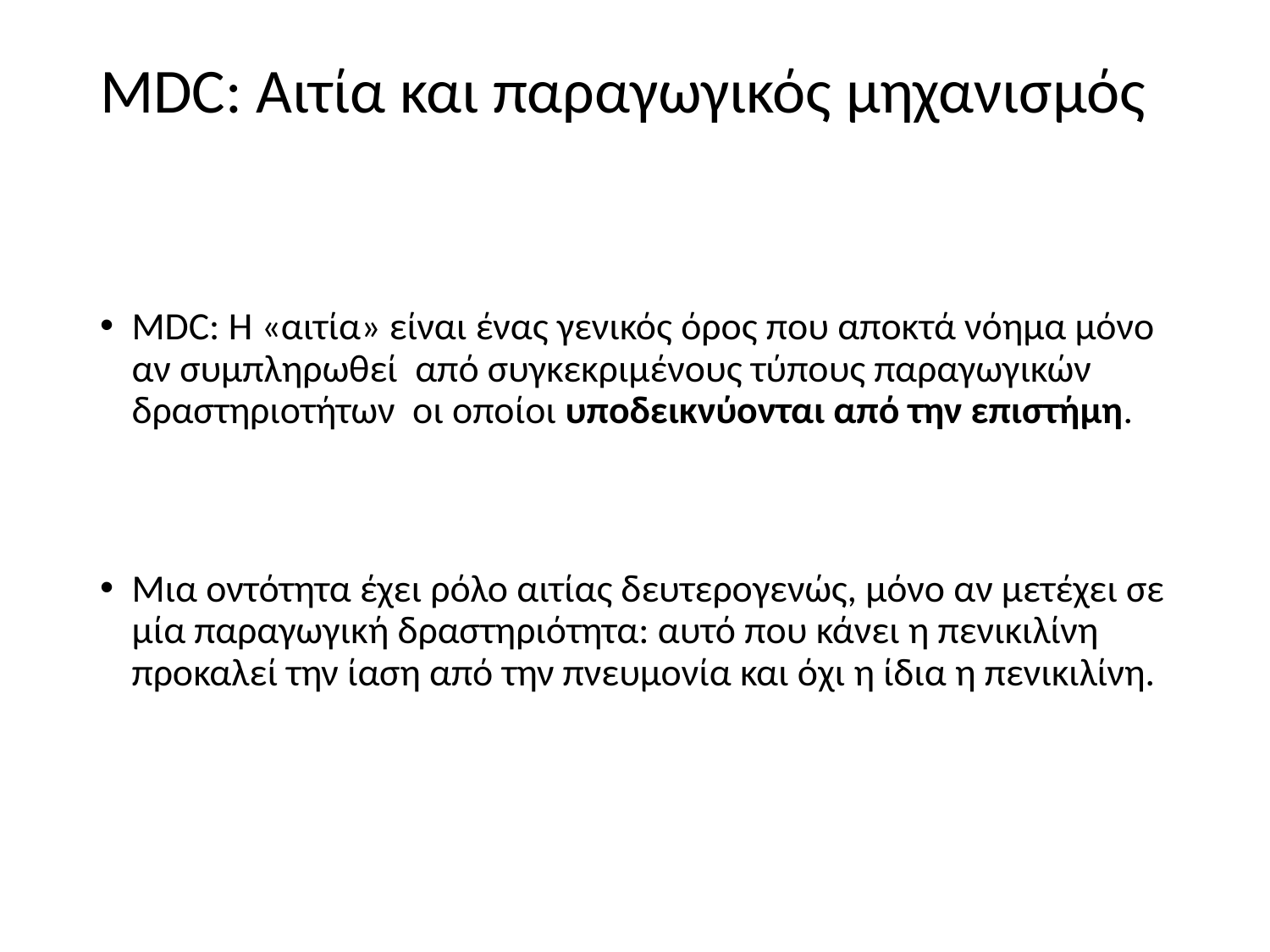

# MDC: Αιτία και παραγωγικός μηχανισμός

MDC: Η «αιτία» είναι ένας γενικός όρος που αποκτά νόημα μόνο αν συμπληρωθεί  από συγκεκριμένους τύπους παραγωγικών δραστηριοτήτων  οι οποίοι υποδεικνύονται από την επιστήμη.

Μια οντότητα έχει ρόλο αιτίας δευτερογενώς, μόνο αν μετέχει σε μία παραγωγική δραστηριότητα: αυτό που κάνει η πενικιλίνη προκαλεί την ίαση από την πνευμονία και όχι η ίδια η πενικιλίνη.